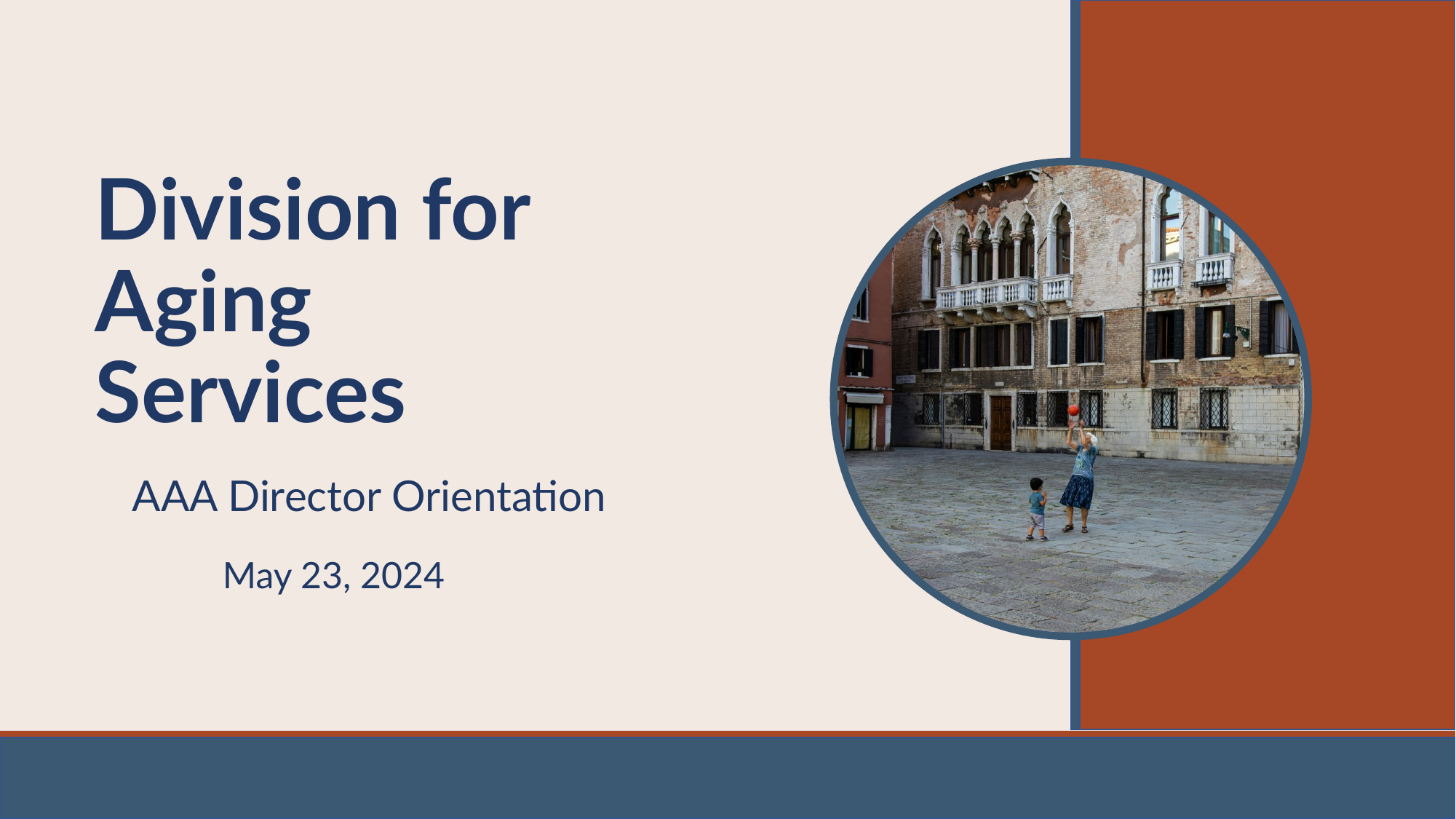

# Division for Aging Services

AAA Director Orientation
May 23, 2024